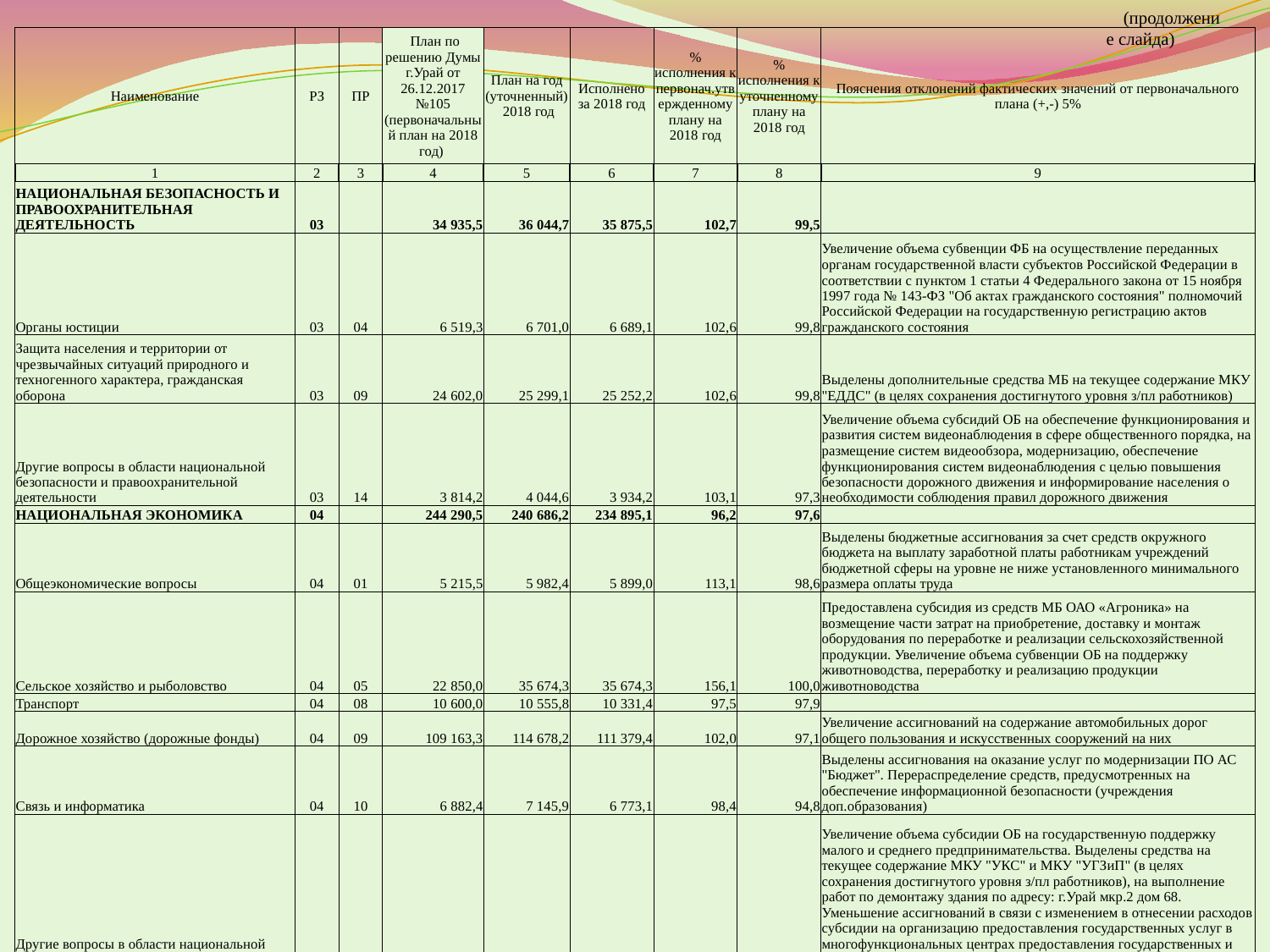

(продолжение слайда)
| Наименование | РЗ | ПР | План по решению Думы г.Урай от 26.12.2017 №105 (первоначальный план на 2018 год) | План на год (уточненный) 2018 год | Исполнено за 2018 год | % исполнения к первонач.утвержденному плану на 2018 год | % исполнения к уточненному плану на 2018 год | Пояснения отклонений фактических значений от первоначального плана (+,-) 5% |
| --- | --- | --- | --- | --- | --- | --- | --- | --- |
| 1 | 2 | 3 | 4 | 5 | 6 | 7 | 8 | 9 |
| НАЦИОНАЛЬНАЯ БЕЗОПАСНОСТЬ И ПРАВООХРАНИТЕЛЬНАЯ ДЕЯТЕЛЬНОСТЬ | 03 |  | 34 935,5 | 36 044,7 | 35 875,5 | 102,7 | 99,5 |  |
| Органы юстиции | 03 | 04 | 6 519,3 | 6 701,0 | 6 689,1 | 102,6 | 99,8 | Увеличение объема субвенции ФБ на осуществление переданных органам государственной власти субъектов Российской Федерации в соответствии с пунктом 1 статьи 4 Федерального закона от 15 ноября 1997 года № 143-ФЗ "Об актах гражданского состояния" полномочий Российской Федерации на государственную регистрацию актов гражданского состояния |
| Защита населения и территории от чрезвычайных ситуаций природного и техногенного характера, гражданская оборона | 03 | 09 | 24 602,0 | 25 299,1 | 25 252,2 | 102,6 | 99,8 | Выделены дополнительные средства МБ на текущее содержание МКУ "ЕДДС" (в целях сохранения достигнутого уровня з/пл работников) |
| Другие вопросы в области национальной безопасности и правоохранительной деятельности | 03 | 14 | 3 814,2 | 4 044,6 | 3 934,2 | 103,1 | 97,3 | Увеличение объема субсидий ОБ на обеспечение функционирования и развития систем видеонаблюдения в сфере общественного порядка, на размещение систем видеообзора, модернизацию, обеспечение функционирования систем видеонаблюдения с целью повышения безопасности дорожного движения и информирование населения о необходимости соблюдения правил дорожного движения |
| НАЦИОНАЛЬНАЯ ЭКОНОМИКА | 04 |  | 244 290,5 | 240 686,2 | 234 895,1 | 96,2 | 97,6 |  |
| Общеэкономические вопросы | 04 | 01 | 5 215,5 | 5 982,4 | 5 899,0 | 113,1 | 98,6 | Выделены бюджетные ассигнования за счет средств окружного бюджета на выплату заработной платы работникам учреждений бюджетной сферы на уровне не ниже установленного минимального размера оплаты труда |
| Сельское хозяйство и рыболовство | 04 | 05 | 22 850,0 | 35 674,3 | 35 674,3 | 156,1 | 100,0 | Предоставлена субсидия из средств МБ ОАО «Агроника» на возмещение части затрат на приобретение, доставку и монтаж оборудования по переработке и реализации сельскохозяйственной продукции. Увеличение объема субвенции ОБ на поддержку животноводства, переработку и реализацию продукции животноводства |
| Транспорт | 04 | 08 | 10 600,0 | 10 555,8 | 10 331,4 | 97,5 | 97,9 |  |
| Дорожное хозяйство (дорожные фонды) | 04 | 09 | 109 163,3 | 114 678,2 | 111 379,4 | 102,0 | 97,1 | Увеличение ассигнований на содержание автомобильных дорог общего пользования и искусственных сооружений на них |
| Связь и информатика | 04 | 10 | 6 882,4 | 7 145,9 | 6 773,1 | 98,4 | 94,8 | Выделены ассигнования на оказание услуг по модернизации ПО АС "Бюджет". Перераспределение средств, предусмотренных на обеспечение информационной безопасности (учреждения доп.образования) |
| Другие вопросы в области национальной экономики | 04 | 12 | 89 579,3 | 66 649,6 | 64 837,9 | 72,4 | 97,3 | Увеличение объема субсидии ОБ на государственную поддержку малого и среднего предпринимательства. Выделены средства на текущее содержание МКУ "УКС" и МКУ "УГЗиП" (в целях сохранения достигнутого уровня з/пл работников), на выполнение работ по демонтажу здания по адресу: г.Урай мкр.2 дом 68. Уменьшение ассигнований в связи с изменением в отнесении расходов субсидии на организацию предоставления государственных услуг в многофункциональных центрах предоставления государственных и муниципальных услуг (перенос на р.0113). |